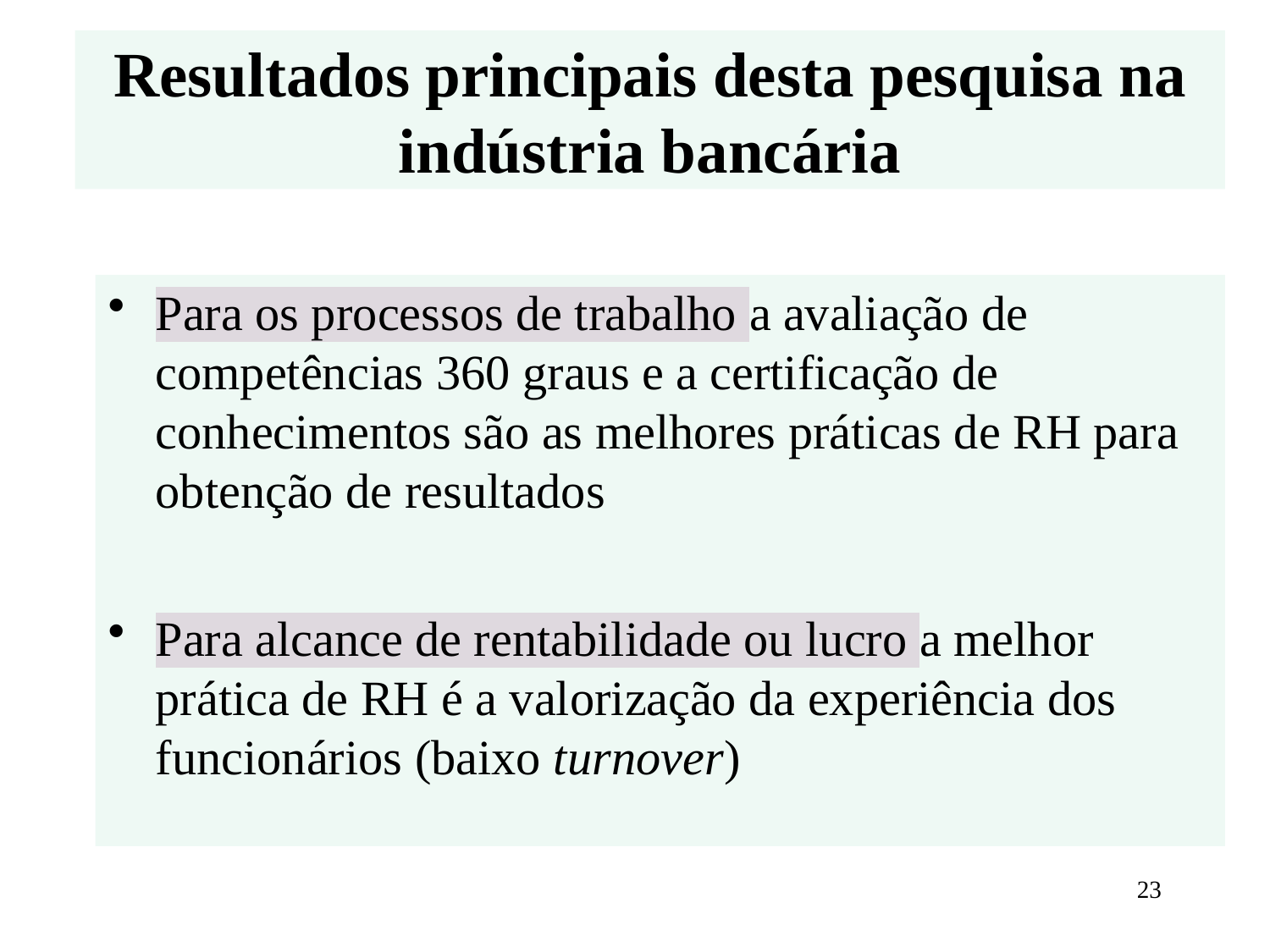

# Resultados principais desta pesquisa na indústria bancária
Para os processos de trabalho a avaliação de competências 360 graus e a certificação de conhecimentos são as melhores práticas de RH para obtenção de resultados

Para alcance de rentabilidade ou lucro a melhor prática de RH é a valorização da experiência dos funcionários (baixo turnover)
23